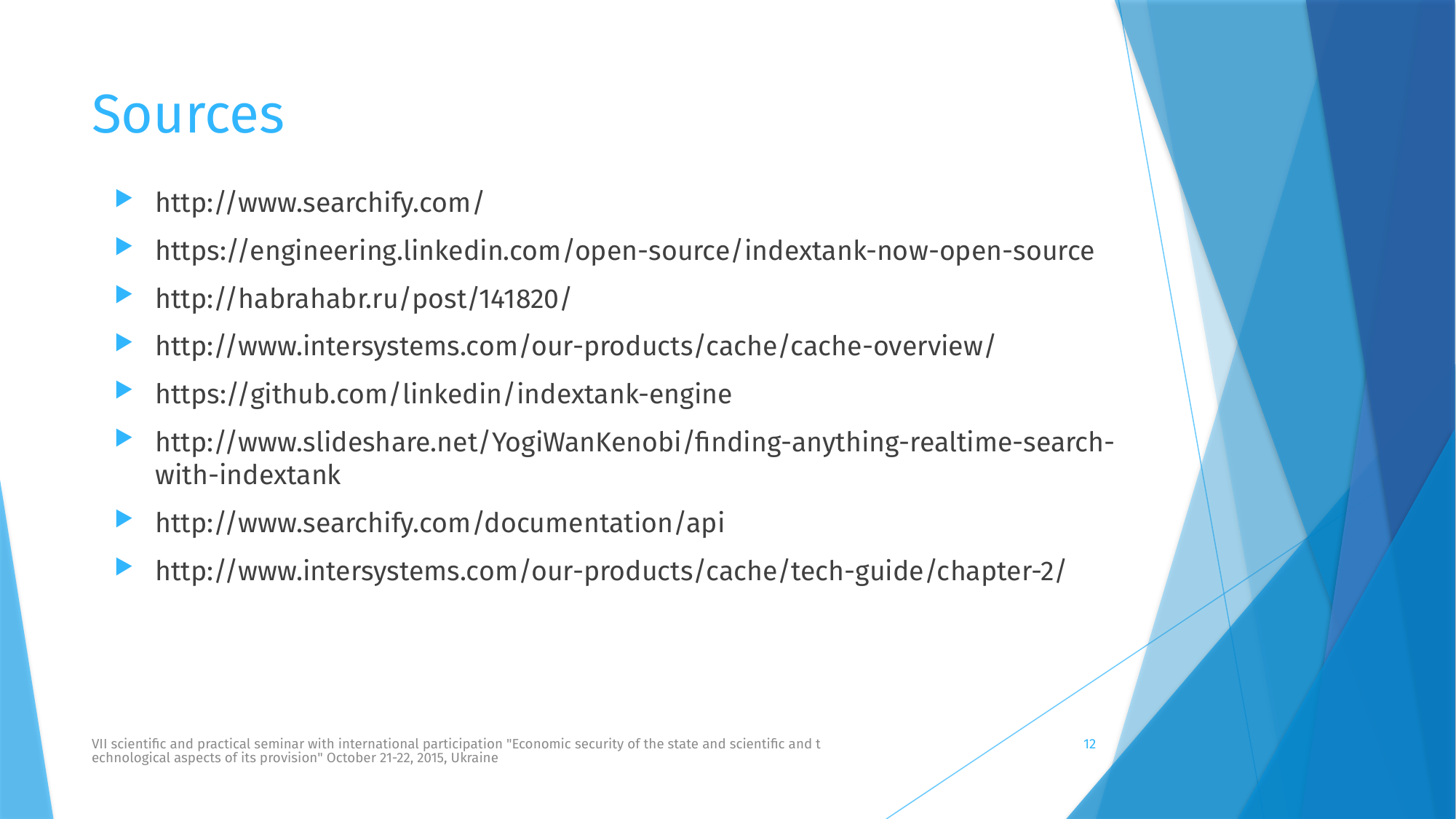

# Sources
http://www.searchify.com/
https://engineering.linkedin.com/open-source/indextank-now-open-source
http://habrahabr.ru/post/141820/
http://www.intersystems.com/our-products/cache/cache-overview/
https://github.com/linkedin/indextank-engine
http://www.slideshare.net/YogiWanKenobi/finding-anything-realtime-search-with-indextank
http://www.searchify.com/documentation/api
http://www.intersystems.com/our-products/cache/tech-guide/chapter-2/

VІI scientific and practical seminar with international participation "Economic security of the state and scientific and technological aspects of its provision" October 21-22, 2015, Ukraine
12